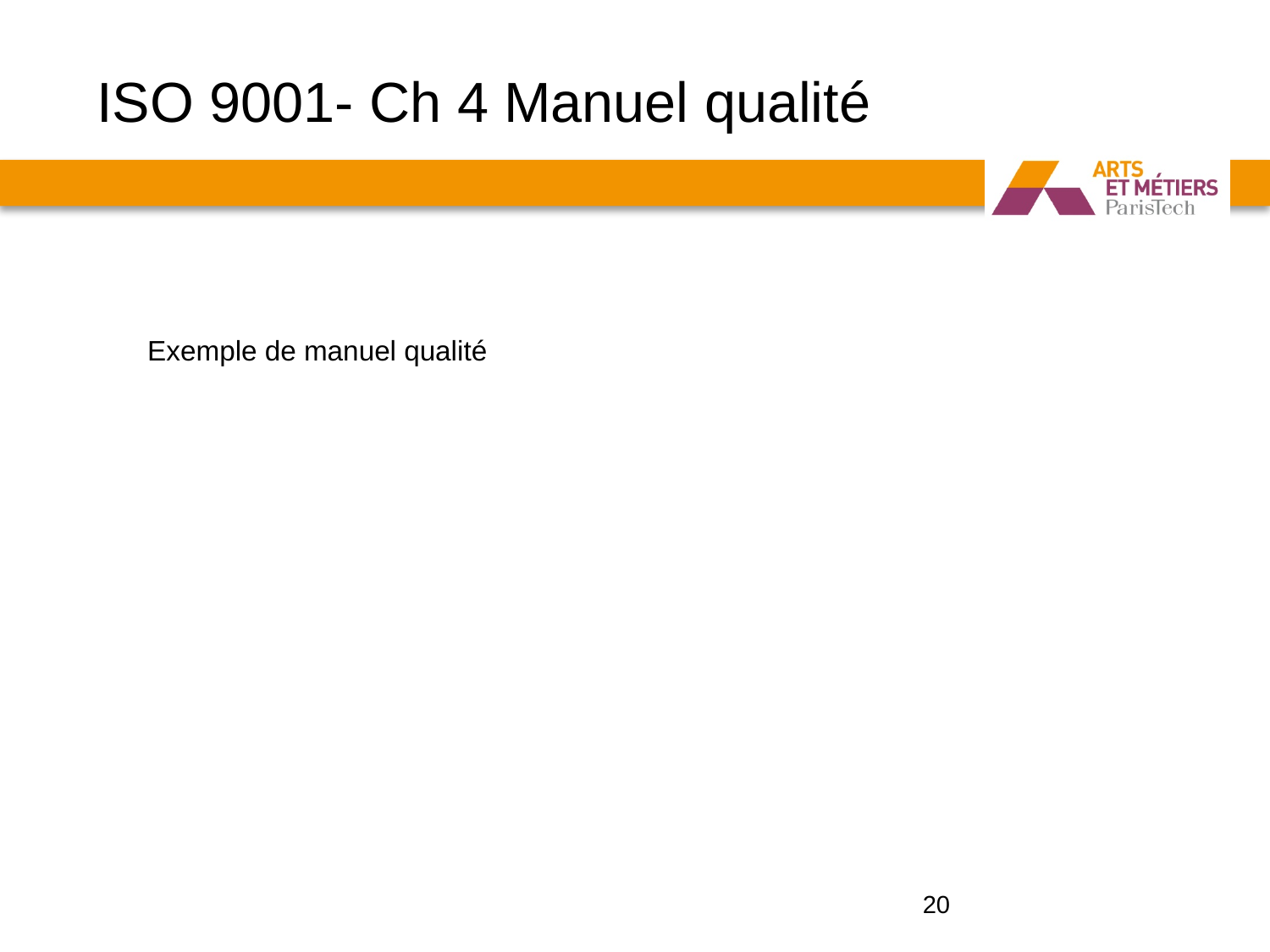

ISO 9001- Ch 4 Manuel qualité
Exemple de manuel qualité
20